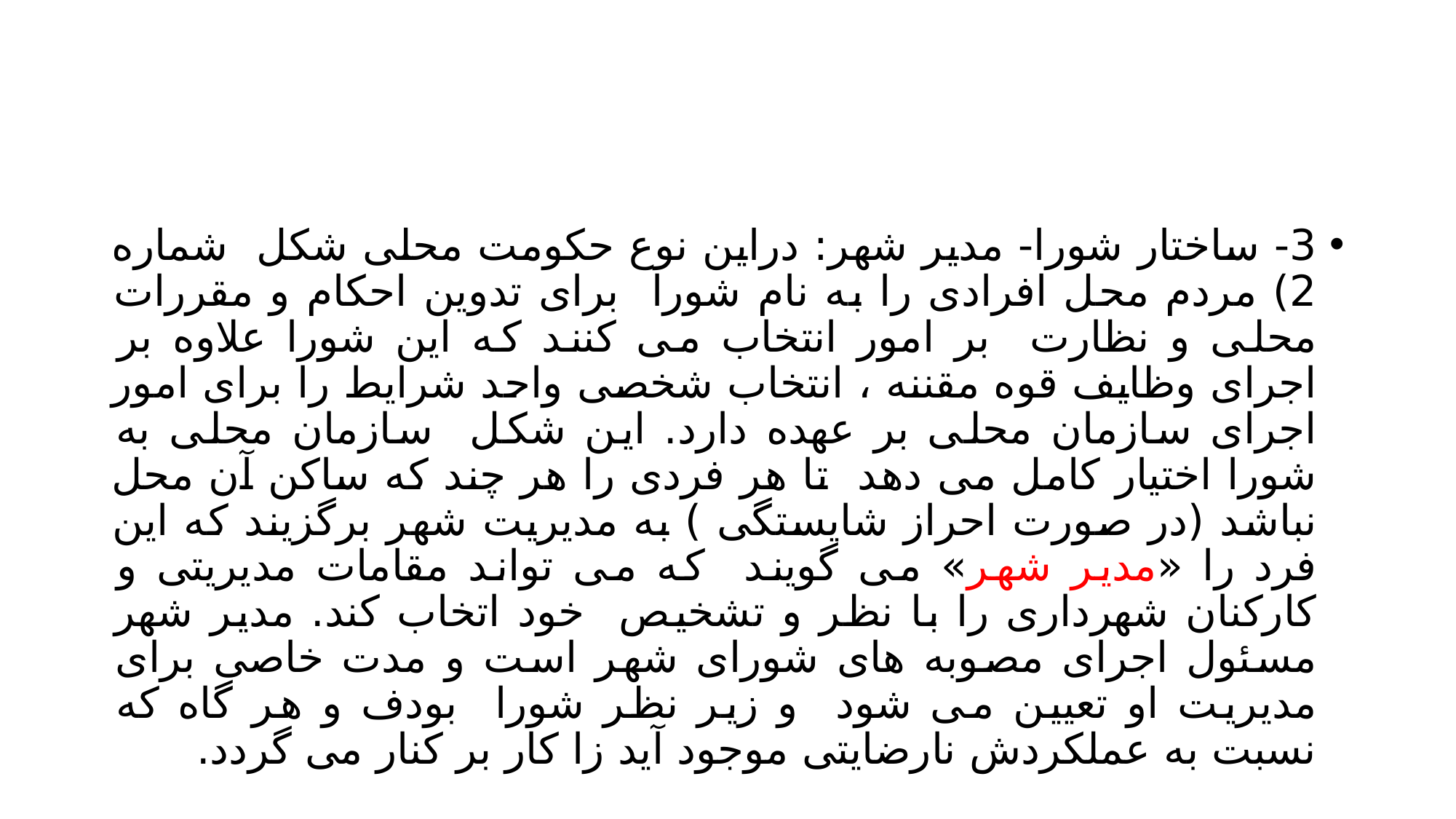

#
3- ساختار شورا- مدیر شهر: دراین نوع حکومت محلی شکل  شماره 2) مردم محل افرادی را به نام شورا  برای تدوین احکام و مقررات محلی و نظارت  بر امور انتخاب می کنند که این شورا علاوه بر اجرای وظایف قوه مقننه ، انتخاب شخصی واحد شرایط را برای امور اجرای سازمان محلی بر عهده دارد. این شکل  سازمان محلی به شورا اختیار کامل می دهد  تا هر فردی را هر چند که ساکن آن محل نباشد (در صورت احراز شایستگی ) به مدیریت شهر برگزیند که این فرد را «مدیر شهر» می گویند  که می تواند مقامات مدیریتی و کارکنان شهرداری را با نظر و تشخیص  خود اتخاب کند. مدیر شهر مسئول اجرای مصوبه های شورای شهر است و مدت خاصی برای مدیریت او تعیین می شود  و زیر نظر شورا  بودف و هر گاه که نسبت به عملکردش نارضایتی موجود آید زا کار بر کنار می گردد.